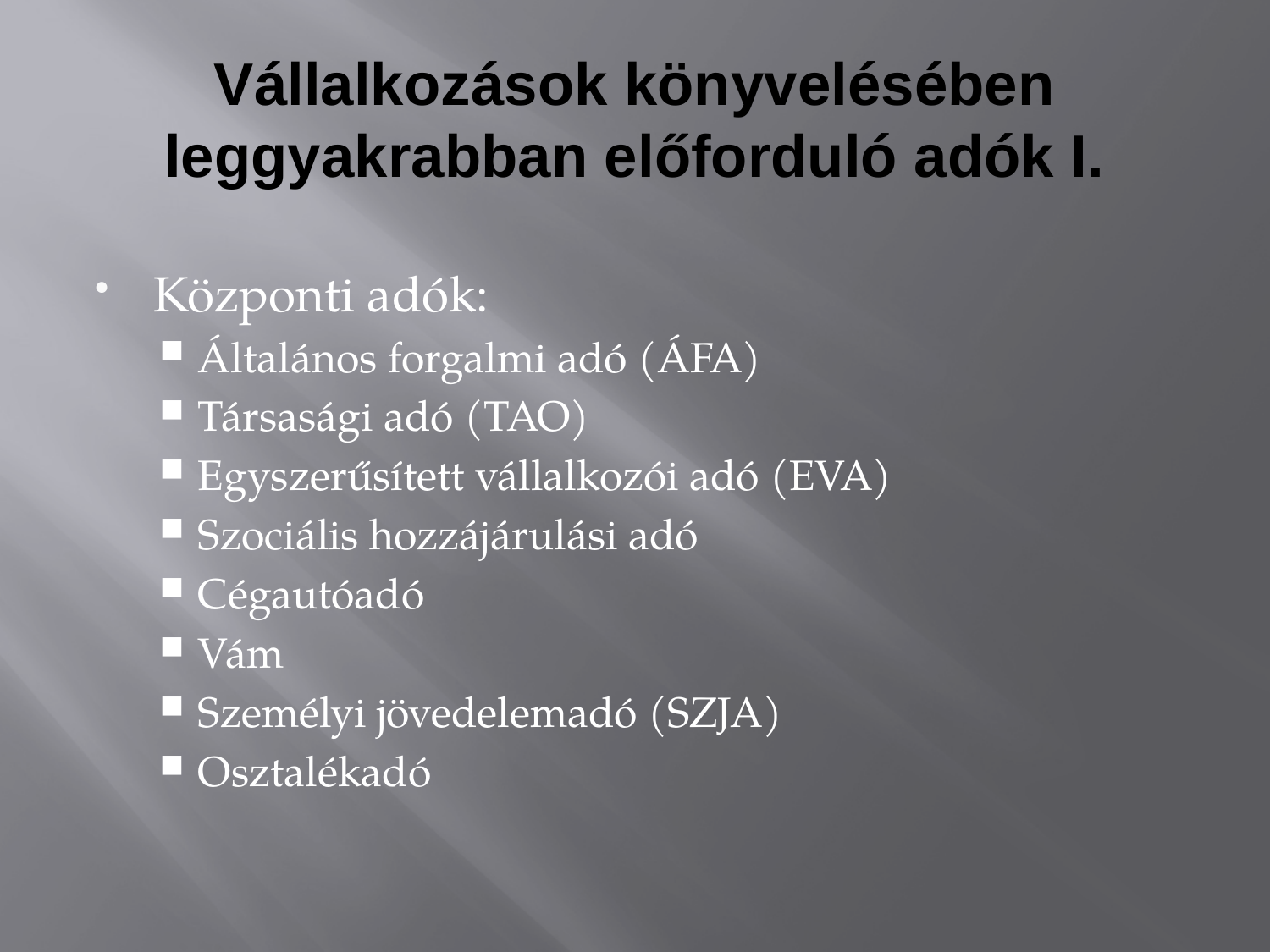

# Vállalkozások könyvelésében leggyakrabban előforduló adók I.
Központi adók:
Általános forgalmi adó (ÁFA)
Társasági adó (TAO)
Egyszerűsített vállalkozói adó (EVA)
Szociális hozzájárulási adó
Cégautóadó
Vám
Személyi jövedelemadó (SZJA)
Osztalékadó